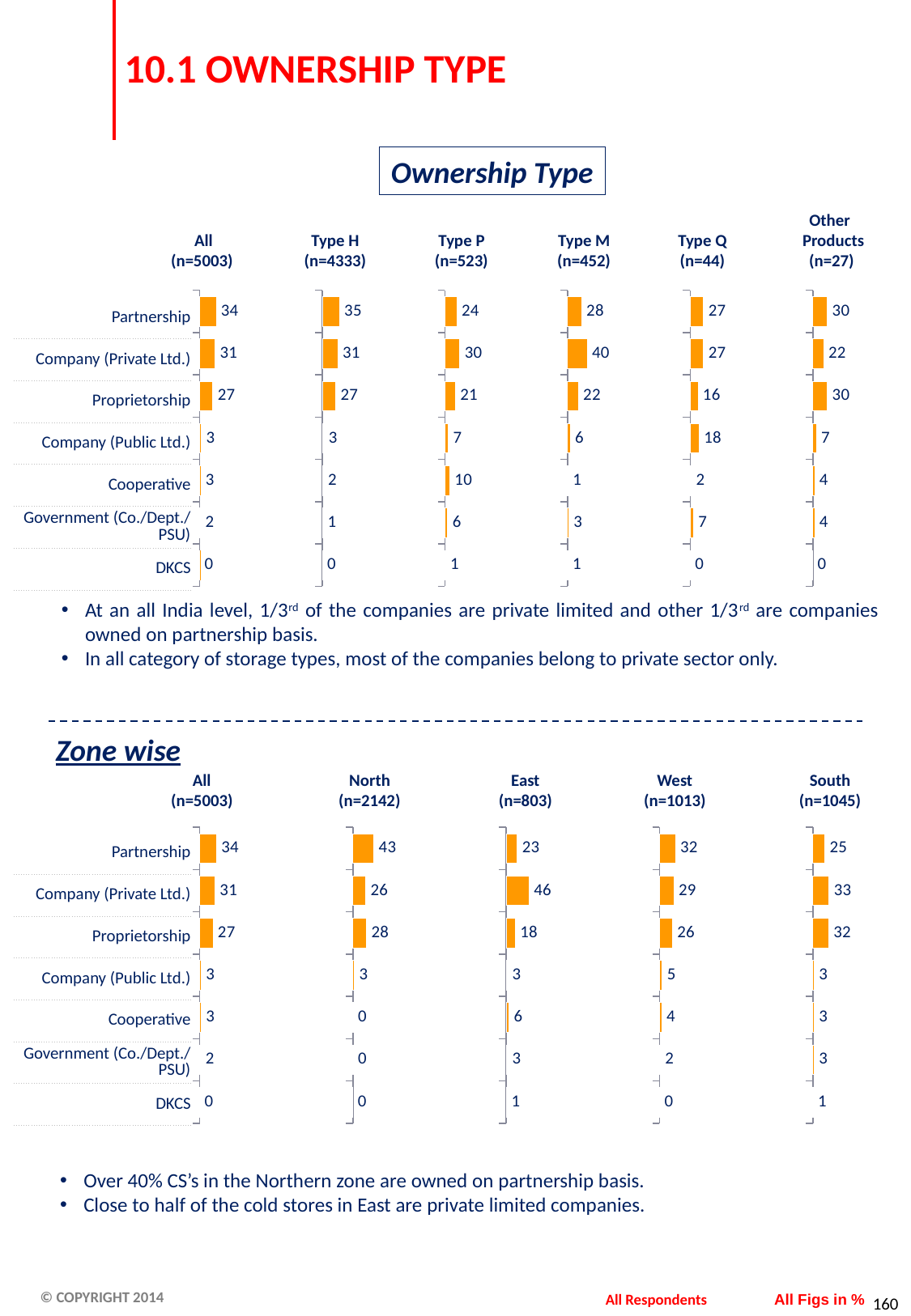

# 10.1 OWNERSHIP TYPE
Ownership Type
Other
 Products
(n=27)
 All
(n=5003)
Type H
(n=4333)
Type P
(n=523)
Type M
(n=452)
Type Q
(n=44)

### Chart

| Category | Rank 1 |
|---|---|
|  Partnership | 33.52 |
|  Company (Private Ltd.) | 31.24 |
|  Proprietorship | 26.7 |
|  Company (Public Ltd.) | 3.48 |
|  Cooperative | 2.6 |
|  Government (Co./Dept./ PSU) | 1.6400000000000001 |
|  DKCS | 0.4800000000000003 |

### Chart

| Category | Rank 1 |
|---|---|
| Partnership | 34.800000000000004 |
| Company (Private Ltd.) | 31.34 |
| Proprietorship | 27.19 |
| Company (Public Ltd.) | 3.09 |
| Cooperative | 1.75 |
| Government (Co./Dept./ PSU) | 1.04 |
| DKCS | 0.4800000000000003 |

### Chart

| Category | Rank 1 |
|---|---|
| Partnership | 24.09 |
| Company (Private Ltd.) | 30.02 |
| Proprietorship | 21.22 |
| Company (Public Ltd.) | 7.07 |
| Cooperative | 10.13 |
| Government (Co./Dept./ PSU) | 5.74 |
| DKCS | 1.149999999999991 |

### Chart

| Category | Rank 1 |
|---|---|
| Partnership | 28.32 |
| Company (Private Ltd.) | 39.6 |
| Proprietorship | 21.9 |
| Company (Public Ltd.) | 5.53 |
| Cooperative | 0.88 |
| Government (Co./Dept./ PSU) | 2.65 |
| DKCS | 0.6600000000000051 |

### Chart

| Category | Rank 1 |
|---|---|
| Partnership | 27.27 |
| Company (Private Ltd.) | 27.27 |
| Proprietorship | 15.91 |
| Company (Public Ltd.) | 18.18 |
| Cooperative | 2.27 |
| Government (Co./Dept./ PSU) | 6.8199999999999985 |
| DKCS | 0.0 |

### Chart

| Category | Rank 1 |
|---|---|
| Partnership | 29.63000000000003 |
| Company (Private Ltd.) | 22.22 |
| Proprietorship | 29.63000000000003 |
| Company (Public Ltd.) | 7.41 |
| Cooperative | 3.7 |
| Government (Co./Dept./ PSU) | 3.7 |
| DKCS | 0.0 |
| Partnership |
| --- |
| Company (Private Ltd.) |
| Proprietorship |
| Company (Public Ltd.) |
| Cooperative |
| Government (Co./Dept./ PSU) |
| DKCS |
At an all India level, 1/3rd of the companies are private limited and other 1/3rd are companies owned on partnership basis.
In all category of storage types, most of the companies belong to private sector only.
Zone wise
All
(n=5003)
North
(n=2142)
East
(n=803)
West
(n=1013)
South
(n=1045)

### Chart

| Category | Rank 1 |
|---|---|
|  Partnership | 34.0 |
|  Company (Private Ltd.) | 31.0 |
|  Proprietorship | 27.0 |
|  Company (Public Ltd.) | 3.0 |
|  Cooperative | 3.0 |
|  Government (Co./Dept./ PSU) | 2.0 |
|  DKCS | 0.0 |

### Chart

| Category | Rank 1 |
|---|---|
| Partnership | 42.58 |
| Company (Private Ltd.) | 25.82 |
| Proprietorship | 27.54 |
| Company (Public Ltd.) | 3.03 |
| Cooperative | 0.4200000000000003 |
| Government (Co./Dept./ PSU) | 0.4700000000000001 |
| DKCS | 0.05 |

### Chart

| Category | Rank 1 |
|---|---|
| Partnership | 22.67 |
| Company (Private Ltd.) | 46.33 |
| Proprietorship | 18.31 |
| Company (Public Ltd.) | 2.86 |
| Cooperative | 5.73 |
| Government (Co./Dept./ PSU) | 2.62 |
| DKCS | 1.0 |

### Chart

| Category | Rank 1 |
|---|---|
| Partnership | 32.28 |
| Company (Private Ltd.) | 28.919999999999987 |
| Proprietorship | 25.86 |
| Company (Public Ltd.) | 5.430000000000002 |
| Cooperative | 4.44 |
| Government (Co./Dept./ PSU) | 1.8800000000000001 |
| DKCS | 0.4900000000000003 |

### Chart

| Category | Rank 1 |
|---|---|
| Partnership | 24.5 |
| Company (Private Ltd.) | 33.01 |
| Proprietorship | 32.25 |
| Company (Public Ltd.) | 2.9699999999999998 |
| Cooperative | 2.8699999999999997 |
| Government (Co./Dept./ PSU) | 3.06 |
| DKCS | 0.9600000000000006 |
| Partnership |
| --- |
| Company (Private Ltd.) |
| Proprietorship |
| Company (Public Ltd.) |
| Cooperative |
| Government (Co./Dept./ PSU) |
| DKCS |
Over 40% CS’s in the Northern zone are owned on partnership basis.
Close to half of the cold stores in East are private limited companies.
All Respondents
All Figs in %